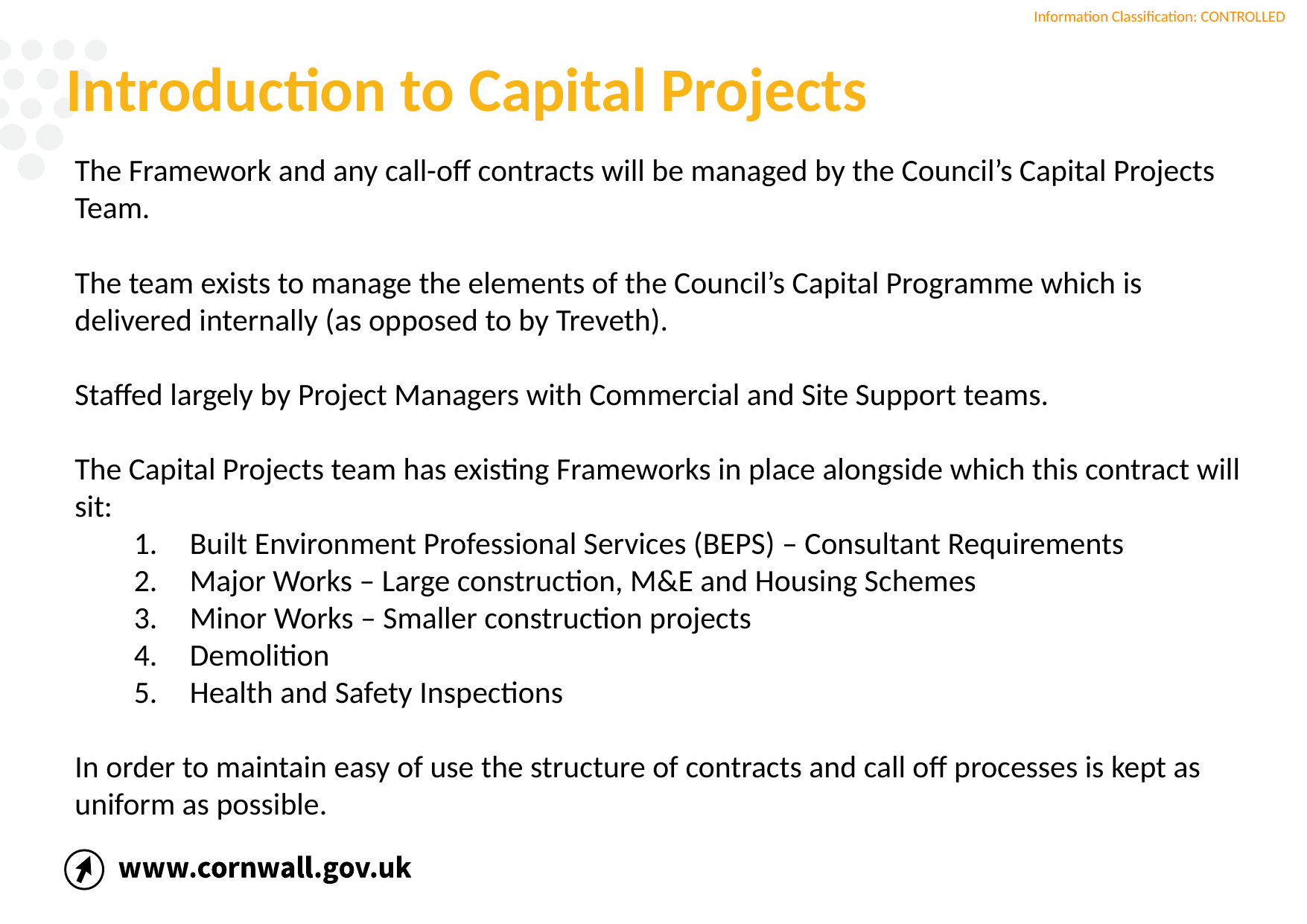

# Introduction to Capital Projects
The Framework and any call-off contracts will be managed by the Council’s Capital Projects Team.

The team exists to manage the elements of the Council’s Capital Programme which is delivered internally (as opposed to by Treveth).

Staffed largely by Project Managers with Commercial and Site Support teams.

The Capital Projects team has existing Frameworks in place alongside which this contract will sit:
Built Environment Professional Services (BEPS) – Consultant Requirements
Major Works – Large construction, M&E and Housing Schemes
Minor Works – Smaller construction projects
Demolition
Health and Safety Inspections

In order to maintain easy of use the structure of contracts and call off processes is kept as uniform as possible.